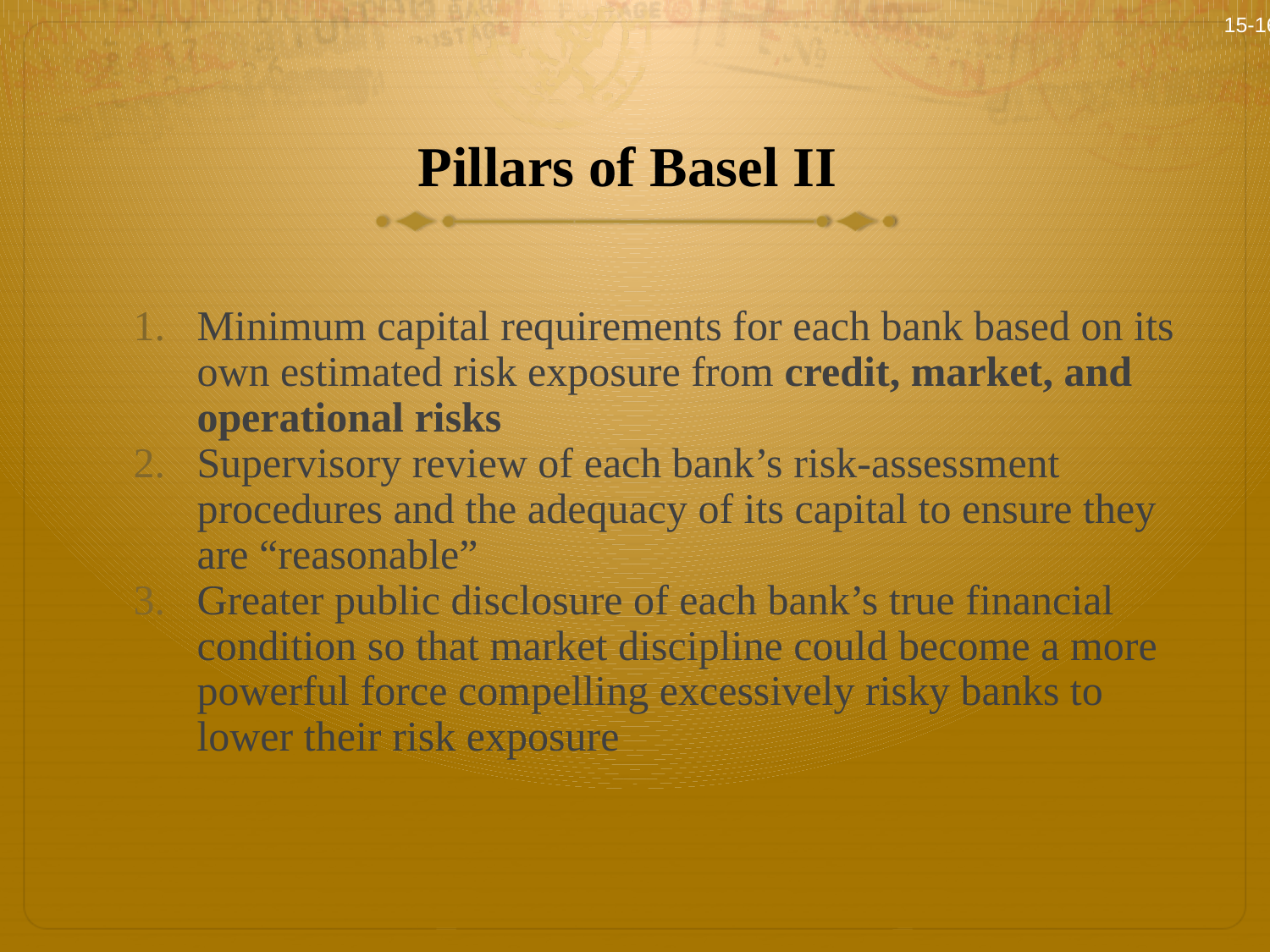

15-16
# Pillars of Basel II

Minimum capital requirements for each bank based on its own estimated risk exposure from credit, market, and operational risks
Supervisory review of each bank’s risk-assessment procedures and the adequacy of its capital to ensure they are “reasonable”
Greater public disclosure of each bank’s true financial condition so that market discipline could become a more powerful force compelling excessively risky banks to lower their risk exposure